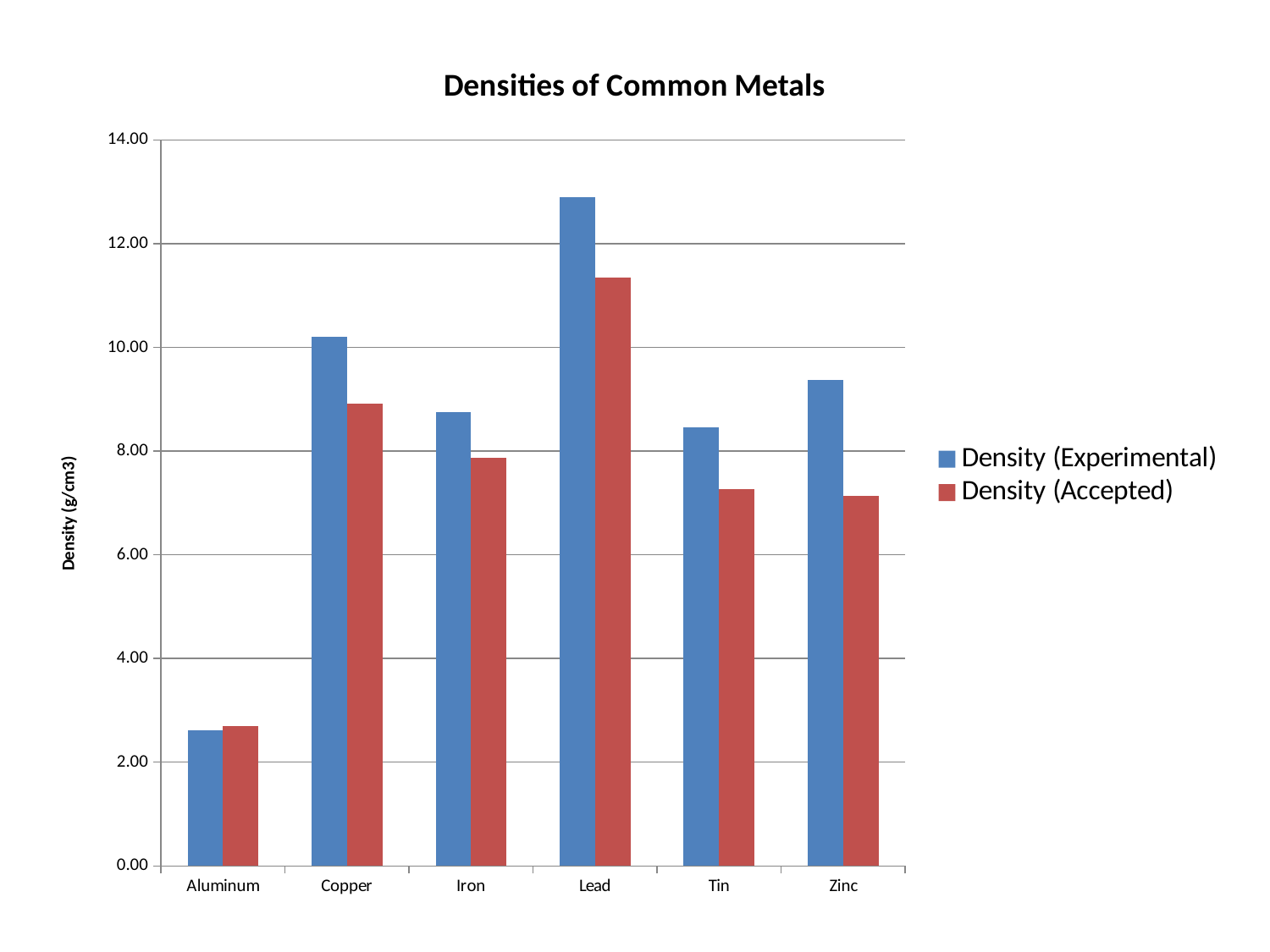

### Chart: Densities of Common Metals

| Category | Density (Experimental) | Density (Accepted) |
|---|---|---|
| Aluminum | 2.6179875198819618 | 2.699 |
| Copper | 10.210209368274668 | 8.92 |
| Iron | 8.75488496036465 | 7.874 |
| Lead | 12.896868452081703 | 11.342000000000002 |
| Tin | 8.45986742385032 | 7.264999999999995 |
| Zinc | 9.369666886440088 | 7.14 |